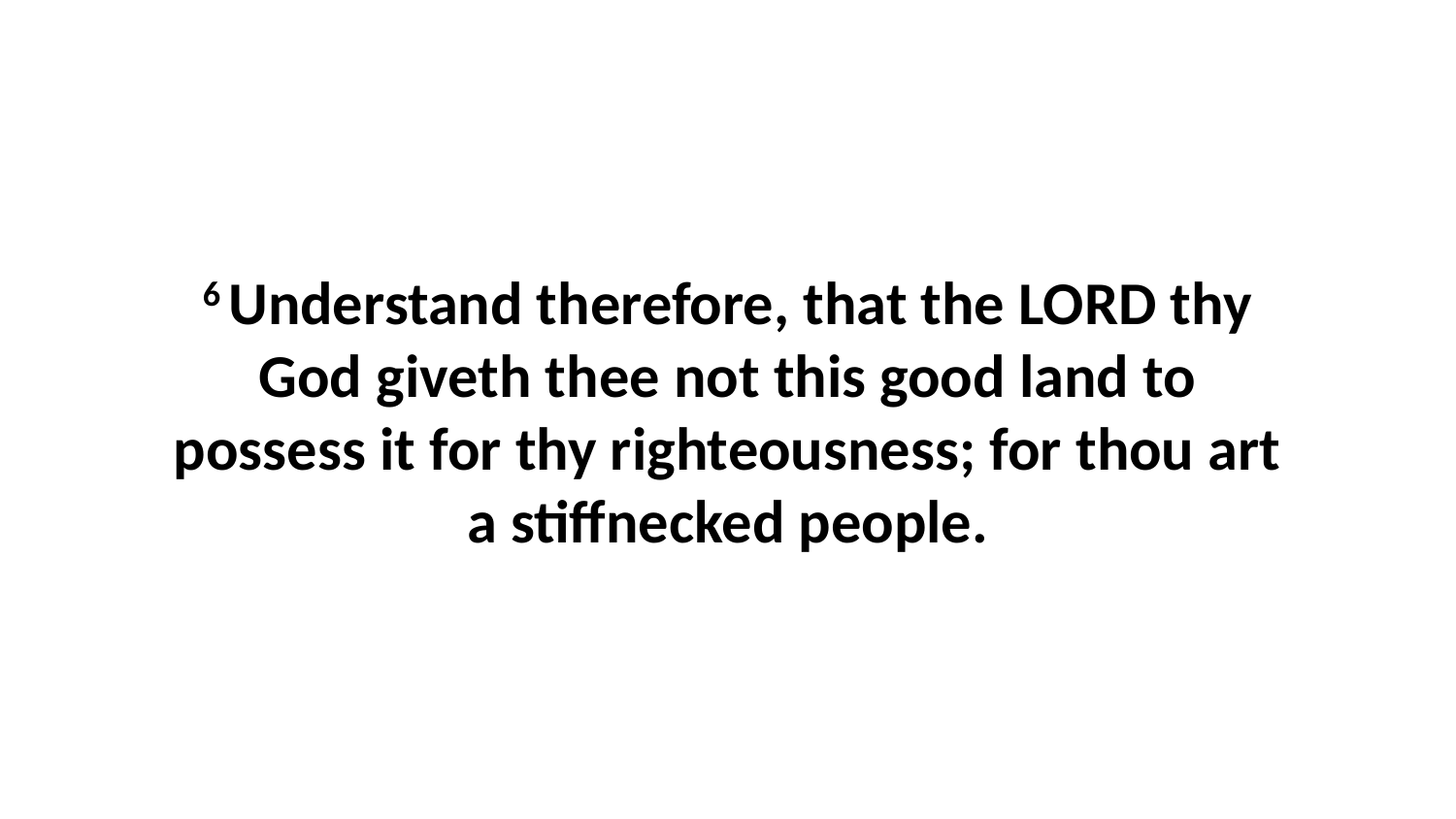

6 Understand therefore, that the LORD thy God giveth thee not this good land to possess it for thy righteousness; for thou art a stiffnecked people.